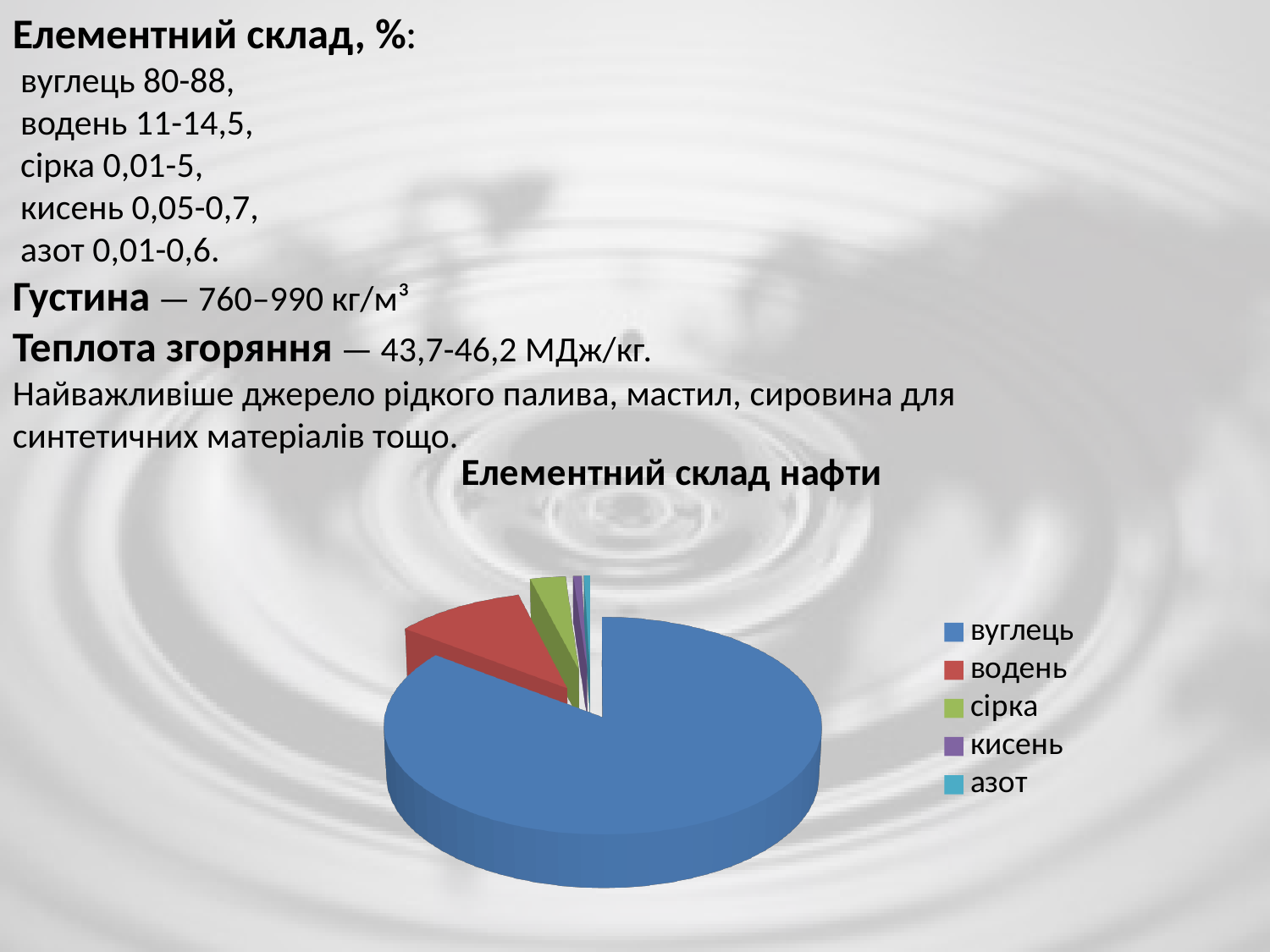

Елементний склад, %:
 вуглець 80-88,
 водень 11-14,5,
 сірка 0,01-5,
 кисень 0,05-0,7,
 азот 0,01-0,6.
Густина — 760–990 кг/м³
Теплота згоряння — 43,7-46,2 МДж/кг.
Найважливіше джерело рідкого палива, мастил, сировина для синтетичних матеріалів тощо.

[unsupported chart]